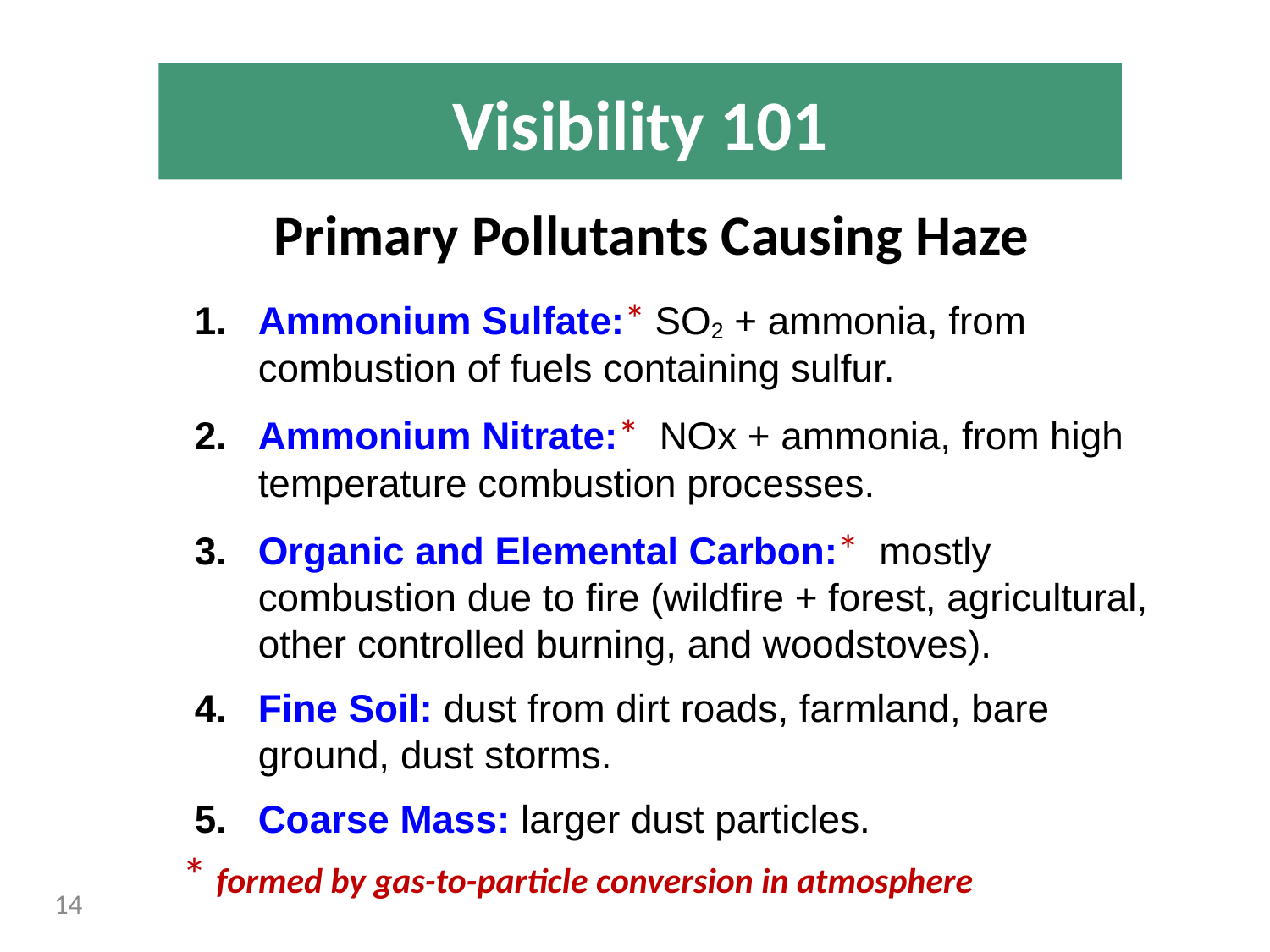

Visibility 101
# Primary Pollutants Causing Haze
Ammonium Sulfate:* SO2 + ammonia, from combustion of fuels containing sulfur.
Ammonium Nitrate:*  NOx + ammonia, from high temperature combustion processes.
Organic and Elemental Carbon:*  mostly combustion due to fire (wildfire + forest, agricultural, other controlled burning, and woodstoves).
Fine Soil: dust from dirt roads, farmland, bare ground, dust storms.
Coarse Mass: larger dust particles.
* formed by gas-to-particle conversion in atmosphere
14